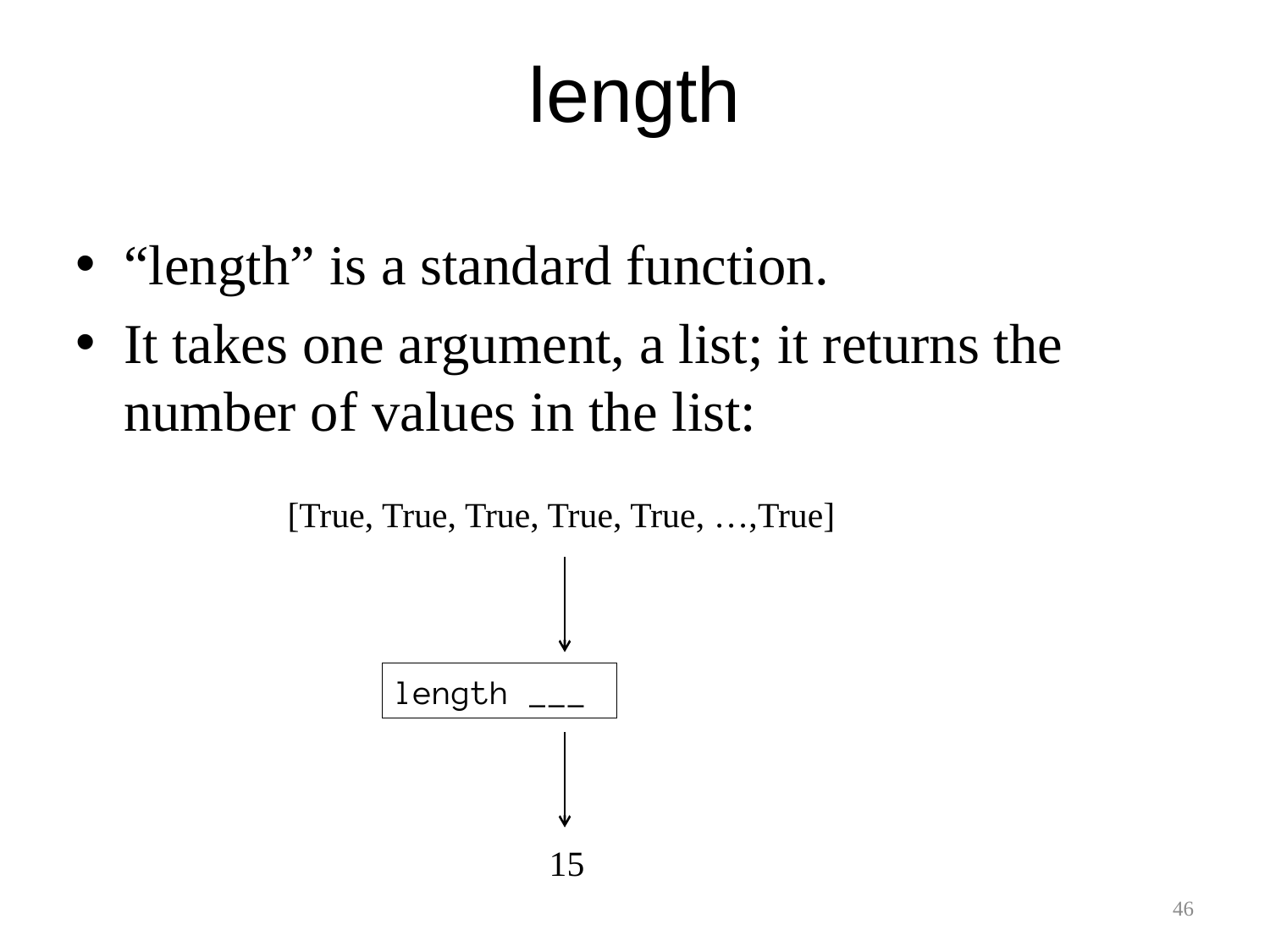

length
“length” is a standard function.
It takes one argument, a list; it returns the number of values in the list:
[True, True, True, True, True, …,True]
length ___
15
46